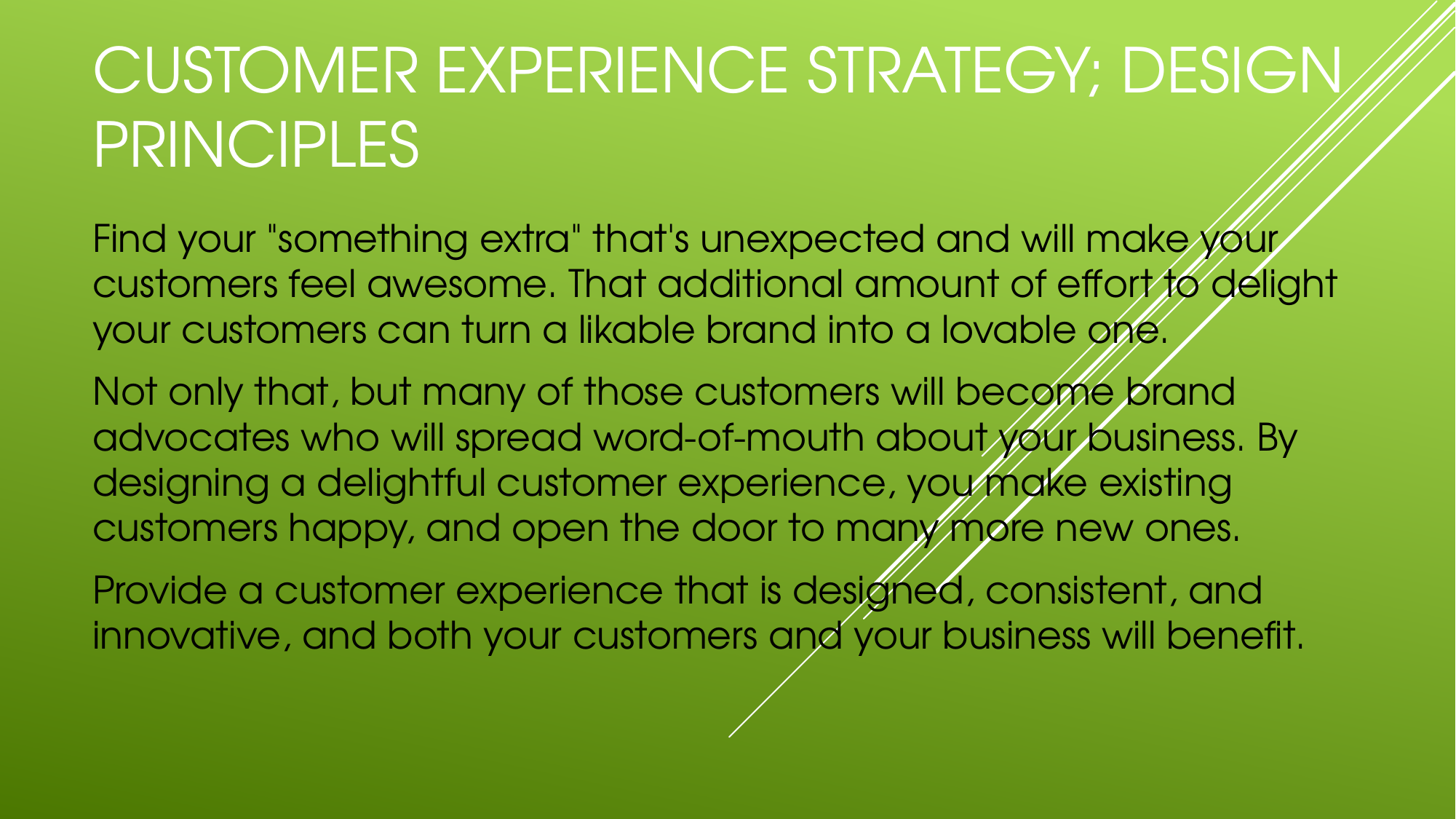

# Customer experience strategy; design principles
Find your "something extra" that's unexpected and will make your customers feel awesome. That additional amount of effort to delight your customers can turn a likable brand into a lovable one.
Not only that, but many of those customers will become brand advocates who will spread word-of-mouth about your business. By designing a delightful customer experience, you make existing customers happy, and open the door to many more new ones.
Provide a customer experience that is designed, consistent, and innovative, and both your customers and your business will benefit.